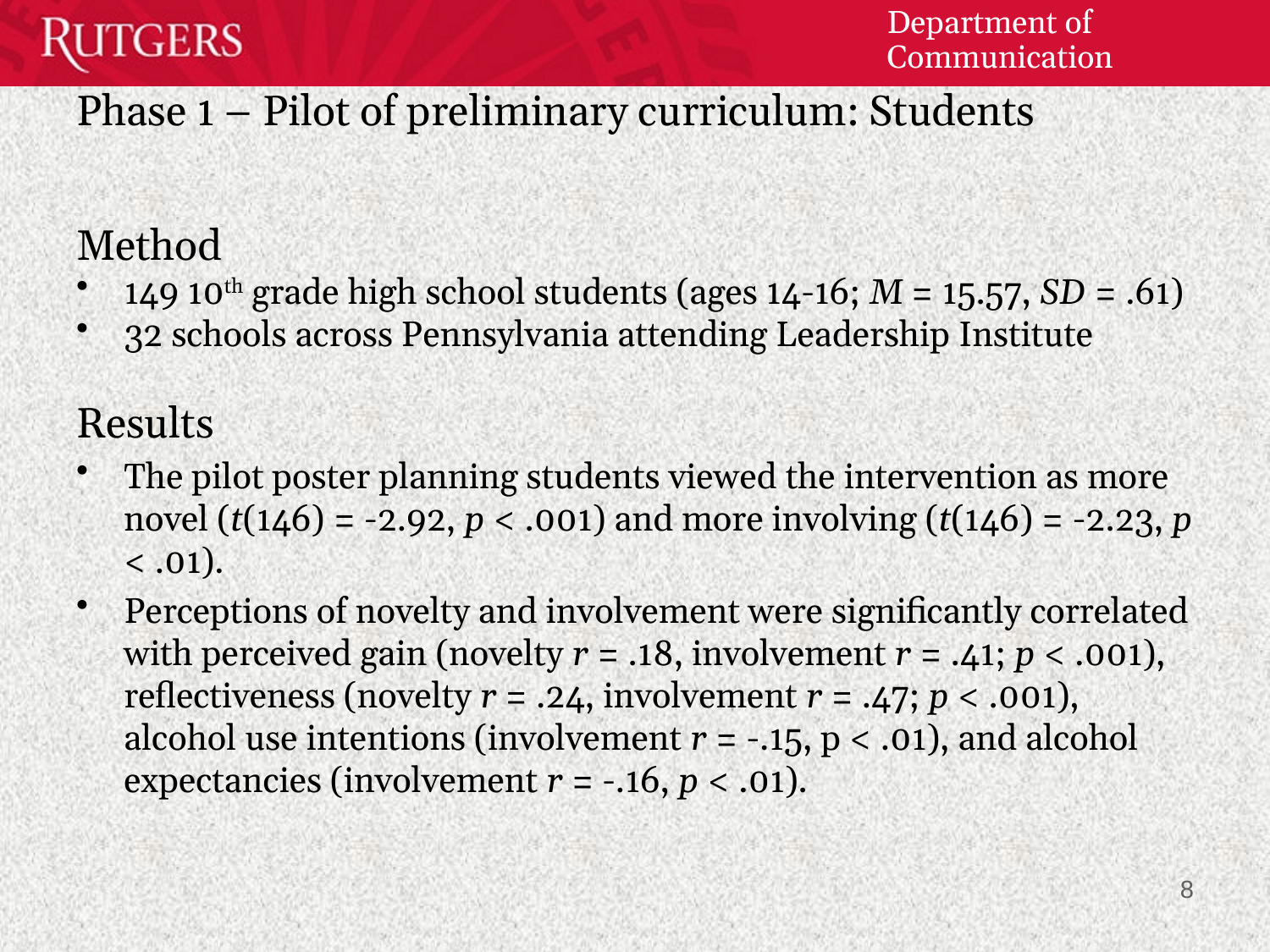

# Phase 1 – Pilot of preliminary curriculum: Students
Method
149 10th grade high school students (ages 14-16; M = 15.57, SD = .61)
32 schools across Pennsylvania attending Leadership Institute

Results
The pilot poster planning students viewed the intervention as more novel (t(146) = -2.92, p < .001) and more involving (t(146) = -2.23, p < .01).
Perceptions of novelty and involvement were significantly correlated with perceived gain (novelty r = .18, involvement r = .41; p < .001), reflectiveness (novelty r = .24, involvement r = .47; p < .001), alcohol use intentions (involvement r = -.15, p < .01), and alcohol expectancies (involvement r = -.16, p < .01).

8